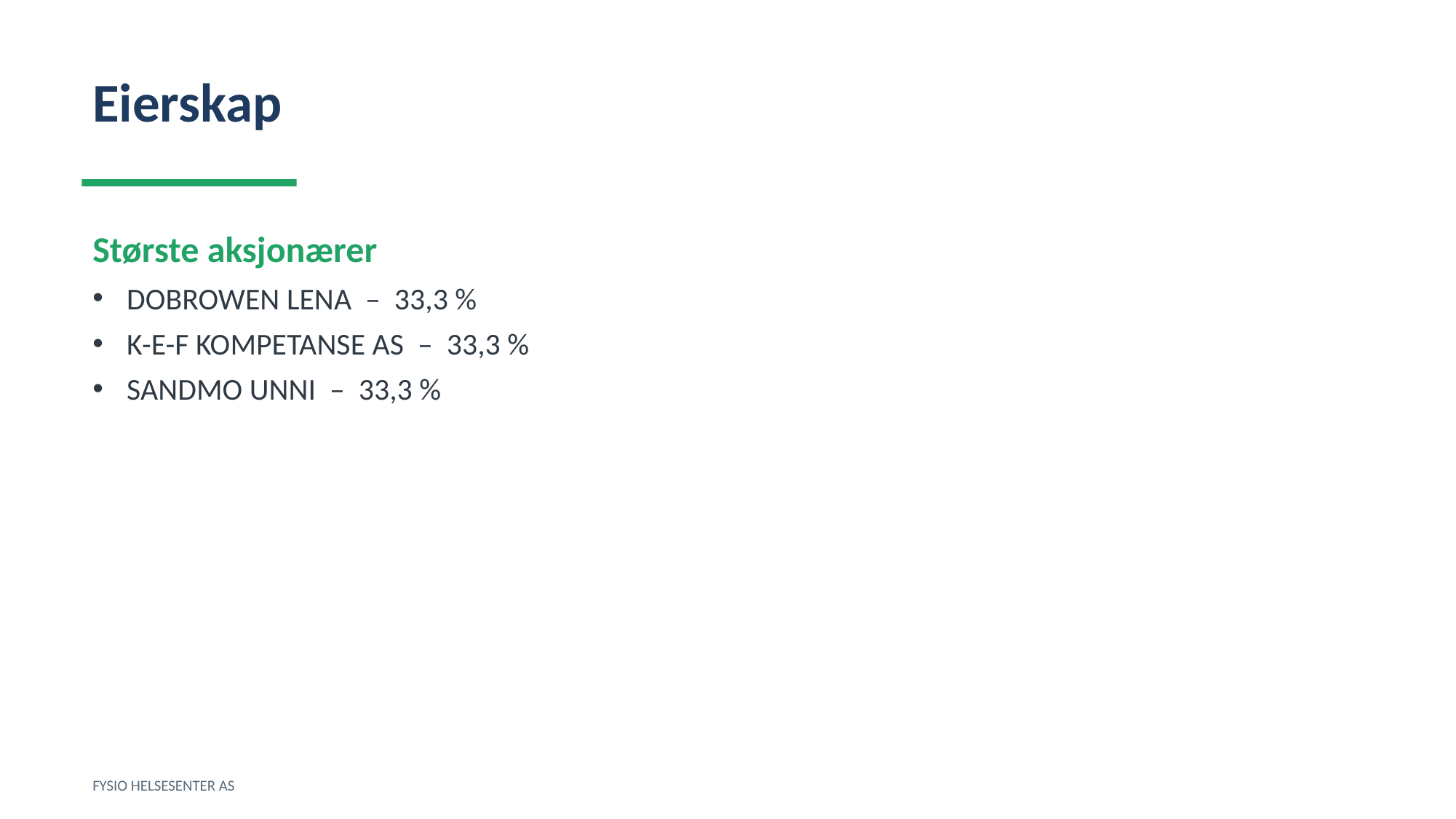

Eierskap

Største aksjonærer
DOBROWEN LENA  –  33,3 %
K-E-F KOMPETANSE AS  –  33,3 %
SANDMO UNNI  –  33,3 %
FYSIO HELSESENTER AS